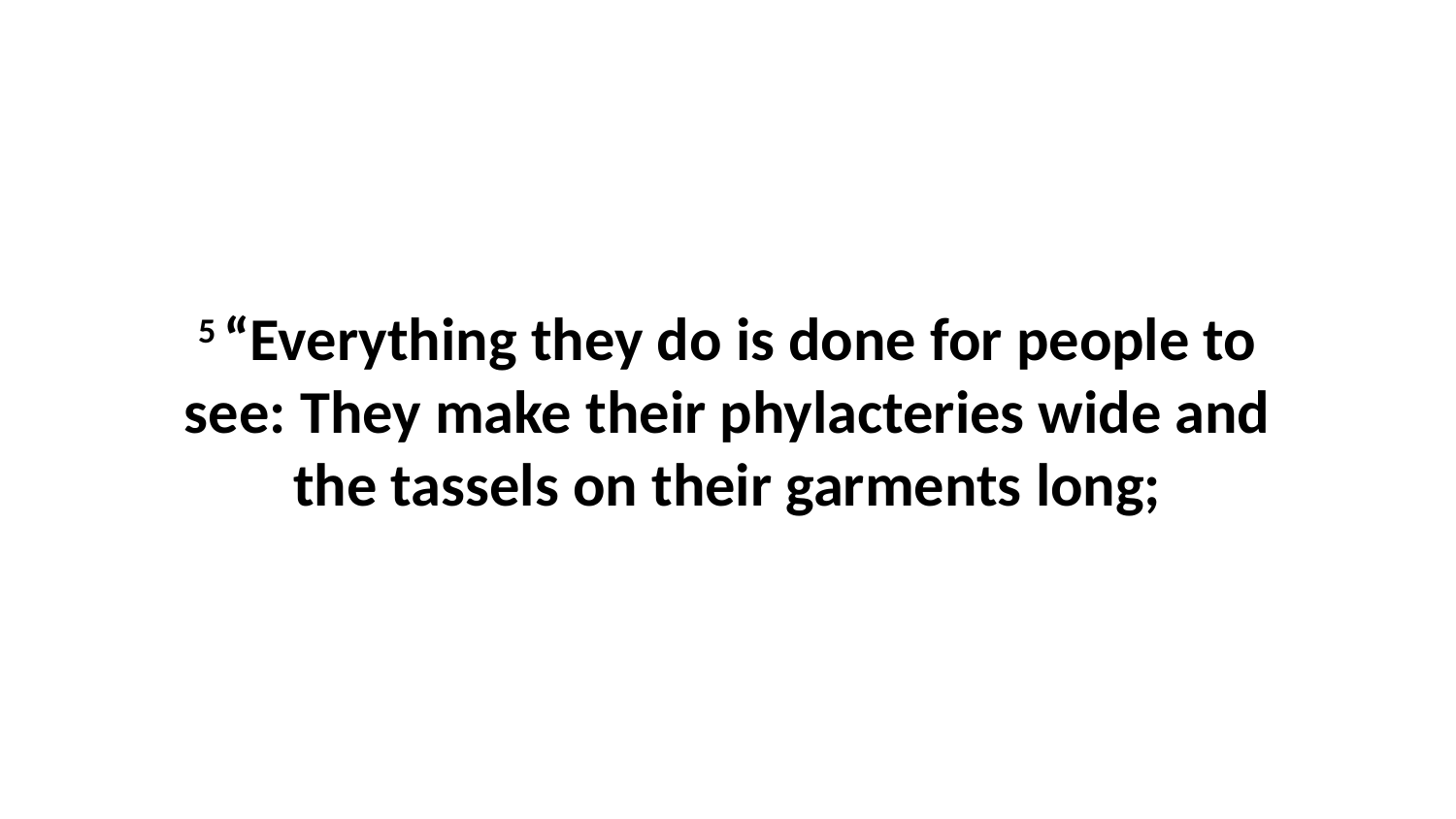

5 “Everything they do is done for people to see: They make their phylacteries wide and the tassels on their garments long;